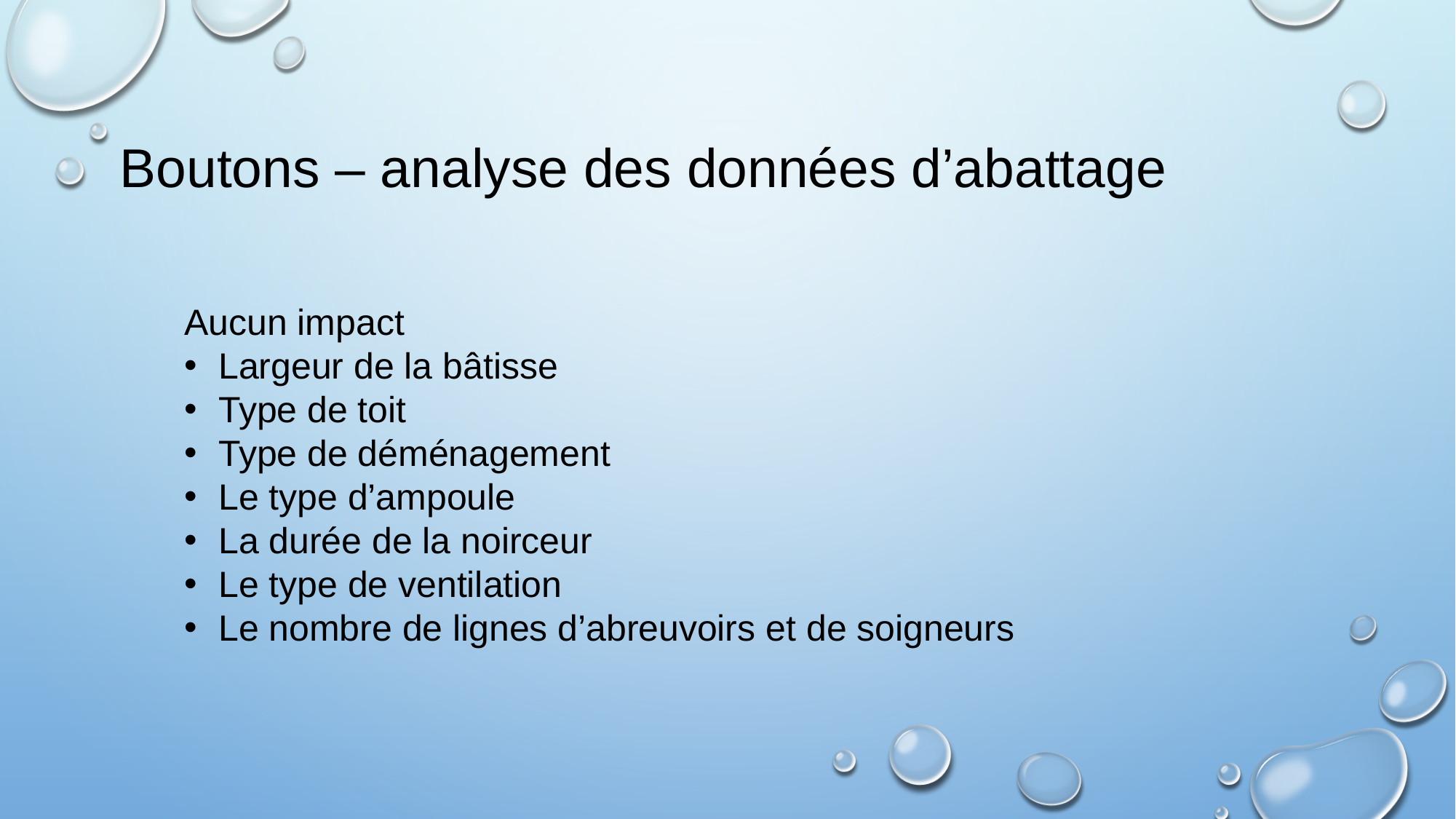

# Boutons – analyse des données d’abattage
Aucun impact
Largeur de la bâtisse
Type de toit
Type de déménagement
Le type d’ampoule
La durée de la noirceur
Le type de ventilation
Le nombre de lignes d’abreuvoirs et de soigneurs